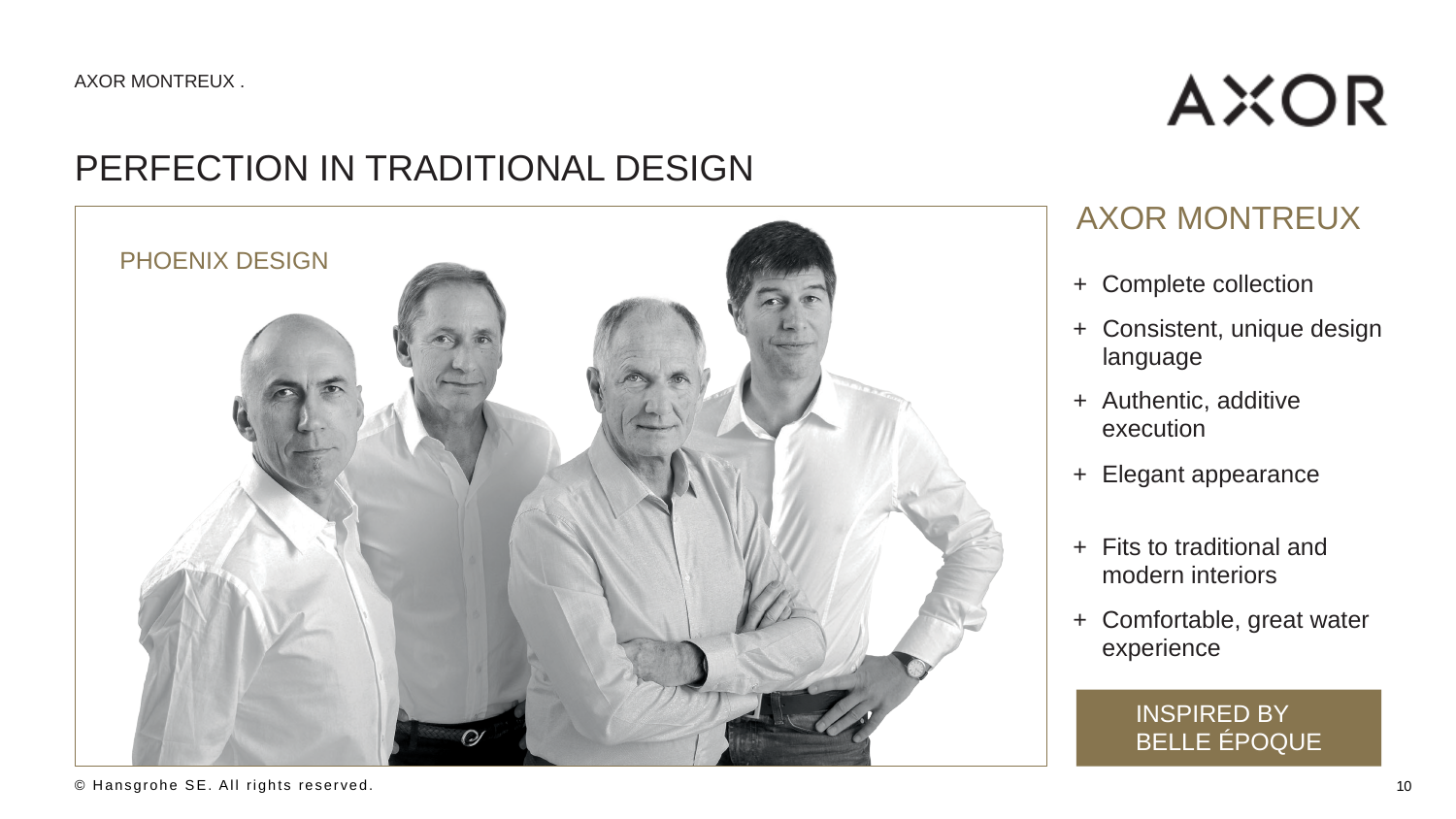

AXOR MONTREUX .
# PERFECTION IN TRADITIONAL DESIGN
AXOR MONTREUX

PHOENIX DESIGN

+	Complete collection
+ 	Consistent, unique design  language
+ 	Authentic, additive  execution
+ 	Elegant appearance
+ 	Fits to traditional and modern interiors
+ 	Comfortable, great water experience

INSPIRED BY
BELLE ÉPOQUE